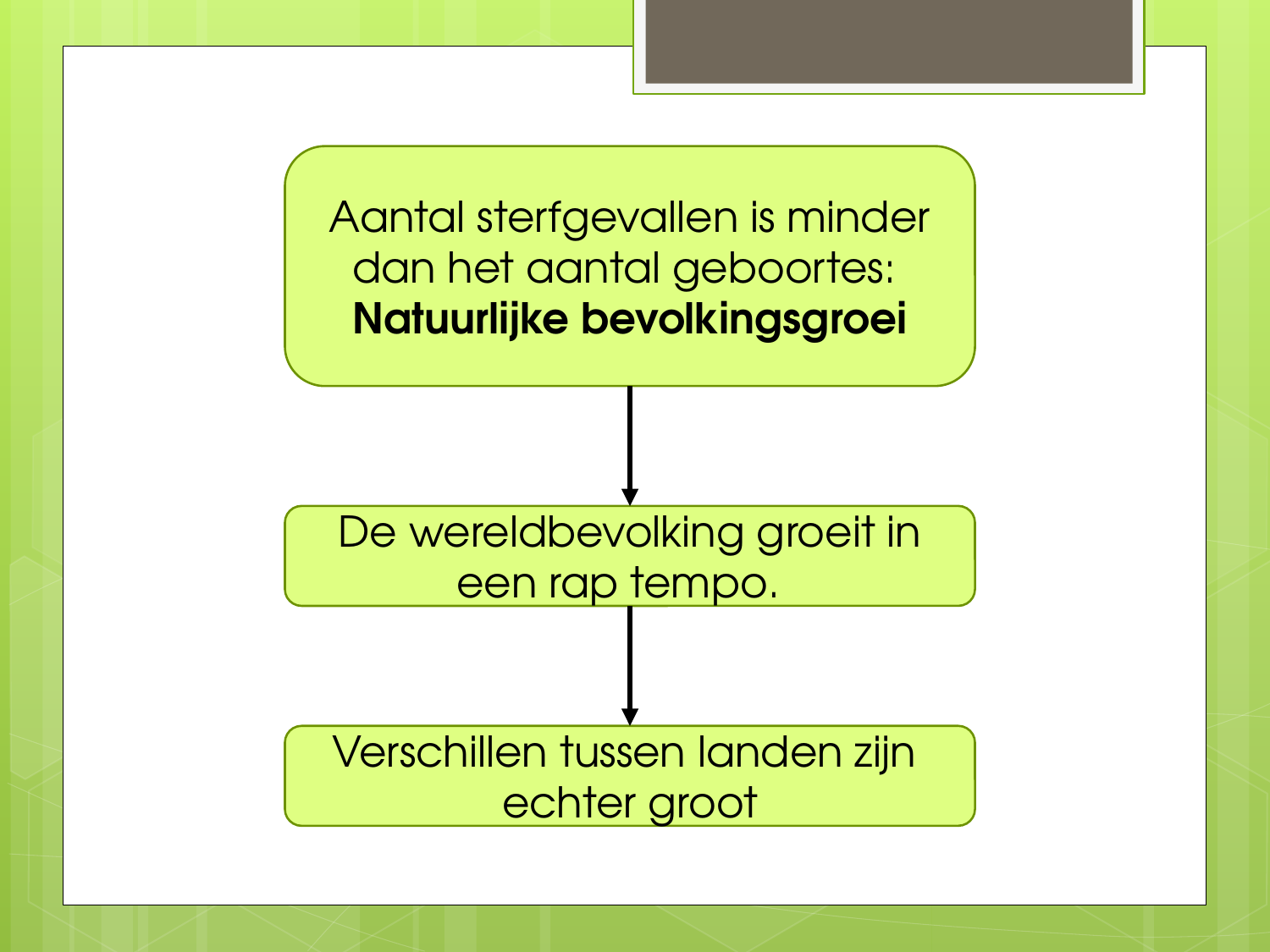

Aantal sterfgevallen is minder dan het aantal geboortes:
Natuurlijke bevolkingsgroei

De wereldbevolking groeit in een rap tempo.

Verschillen tussen landen zijn  echter groot